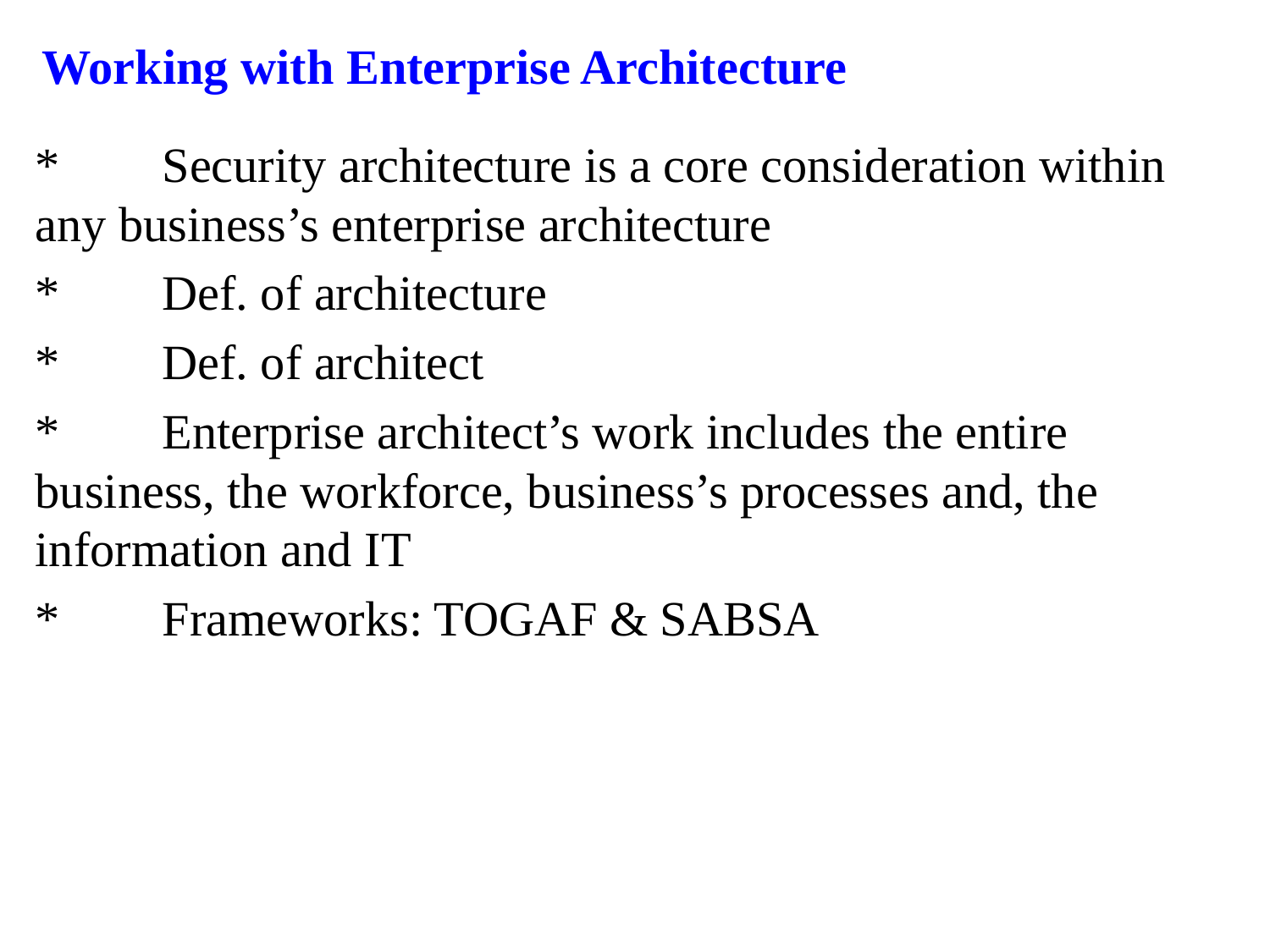

# Working with Enterprise Architecture

*	Security architecture is a core consideration within any business’s enterprise architecture
*	Def. of architecture
*	Def. of architect
*	Enterprise architect’s work includes the entire business, the workforce, business’s processes and, the information and IT
*	Frameworks: TOGAF & SABSA